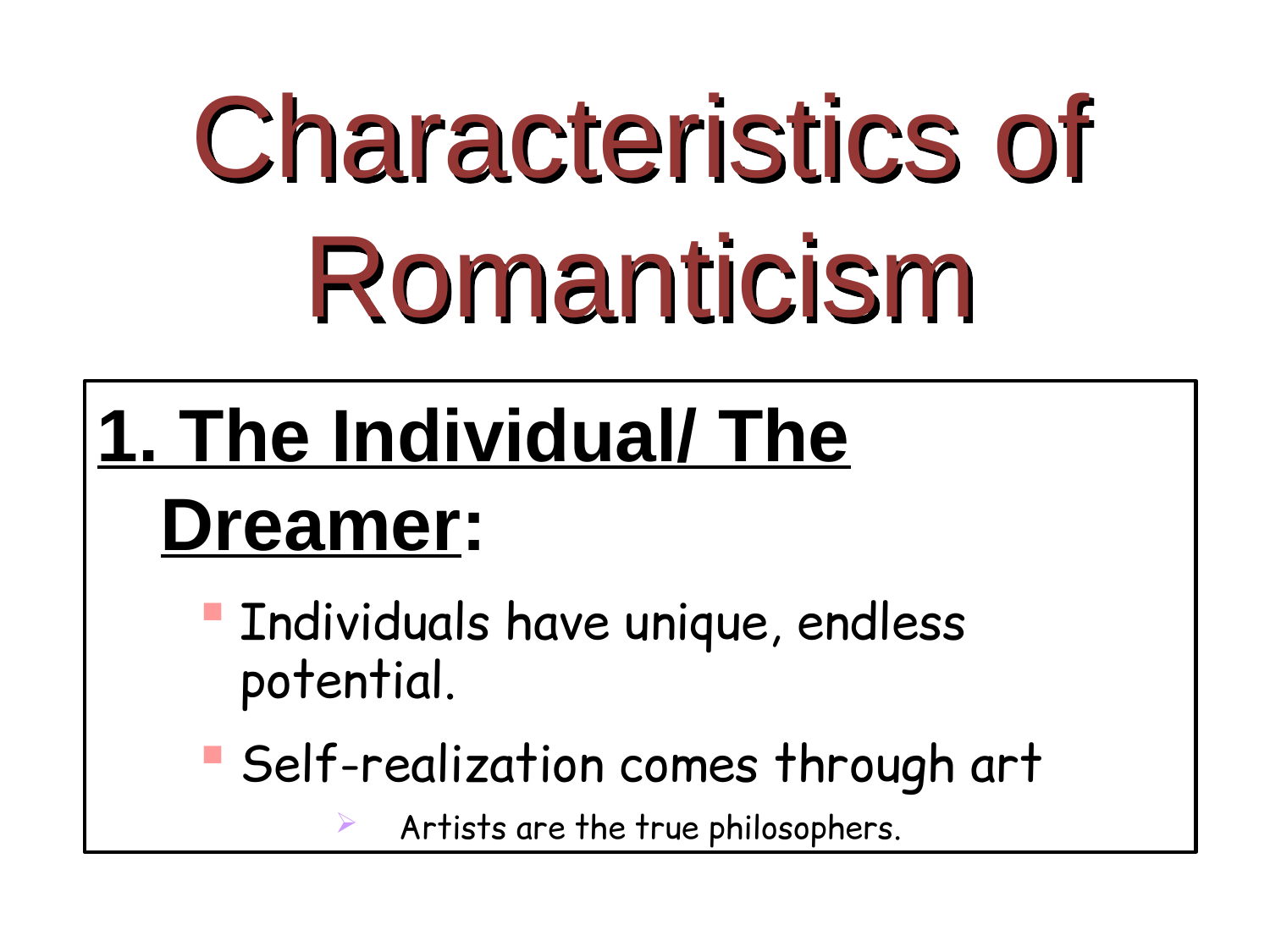

Characteristics of Romanticism
1. The Individual/ The Dreamer:
Individuals have unique, endless potential.
Self-realization comes through art
Artists are the true philosophers.